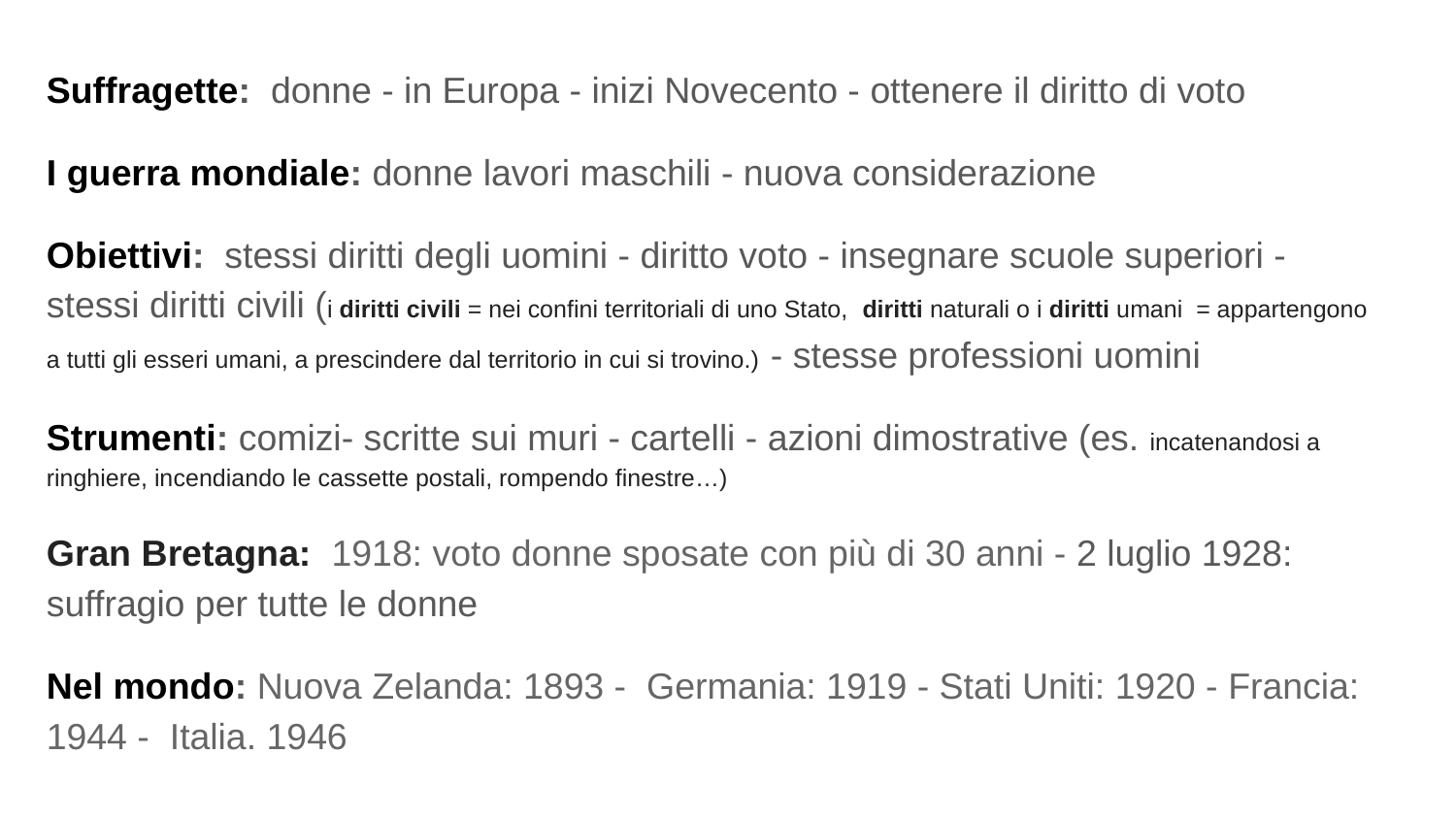

Suffragette:  donne - in Europa - inizi Novecento - ottenere il diritto di voto
I guerra mondiale: donne lavori maschili - nuova considerazione
Obiettivi:  stessi diritti degli uomini - diritto voto - insegnare scuole superiori - stessi diritti civili (i diritti civili = nei confini territoriali di uno Stato,  diritti naturali o i diritti umani  = appartengono a tutti gli esseri umani, a prescindere dal territorio in cui si trovino.) - stesse professioni uomini
Strumenti: comizi- scritte sui muri - cartelli - azioni dimostrative (es. incatenandosi a ringhiere, incendiando le cassette postali, rompendo finestre…)
Gran Bretagna:  1918: voto donne sposate con più di 30 anni - 2 luglio 1928: suffragio per tutte le donne
Nel mondo: Nuova Zelanda: 1893 -  Germania: 1919 - Stati Uniti: 1920 - Francia: 1944 -  Italia. 1946